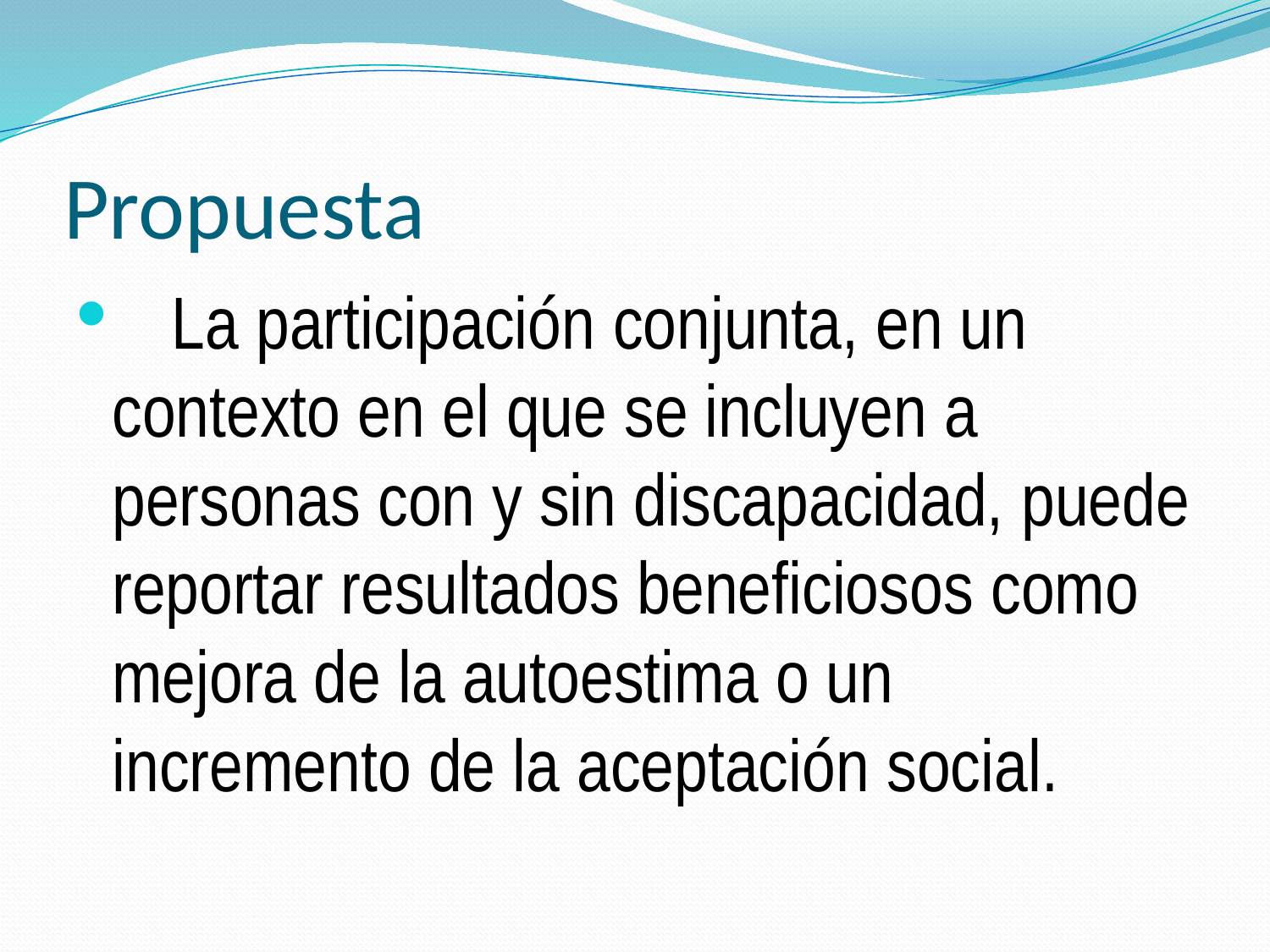

# Propuesta
    La participación conjunta, en un contexto en el que se incluyen a personas con y sin discapacidad, puede reportar resultados beneficiosos como mejora de la autoestima o un incremento de la aceptación social.